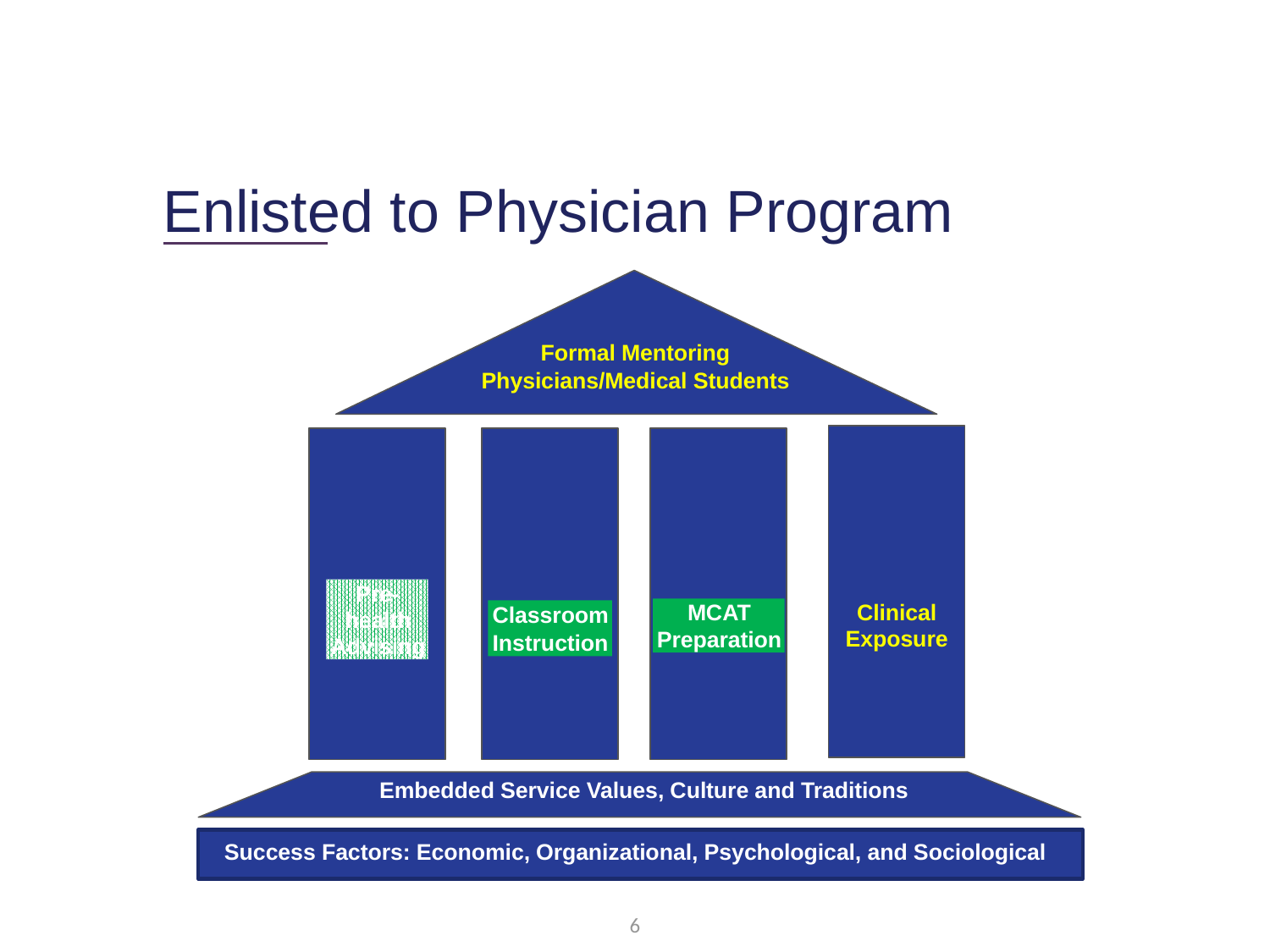

# Enlisted to Physician Program

Formal Mentoring
Physicians/Medical Students

Pre-health Advising
Classroom
Instruction

Classroom
Instruction
Clinical Exposure
MCAT Preparation
Embedded Service Values, Culture and Traditions

Success Factors: Economic, Organizational, Psychological, and Sociological
6